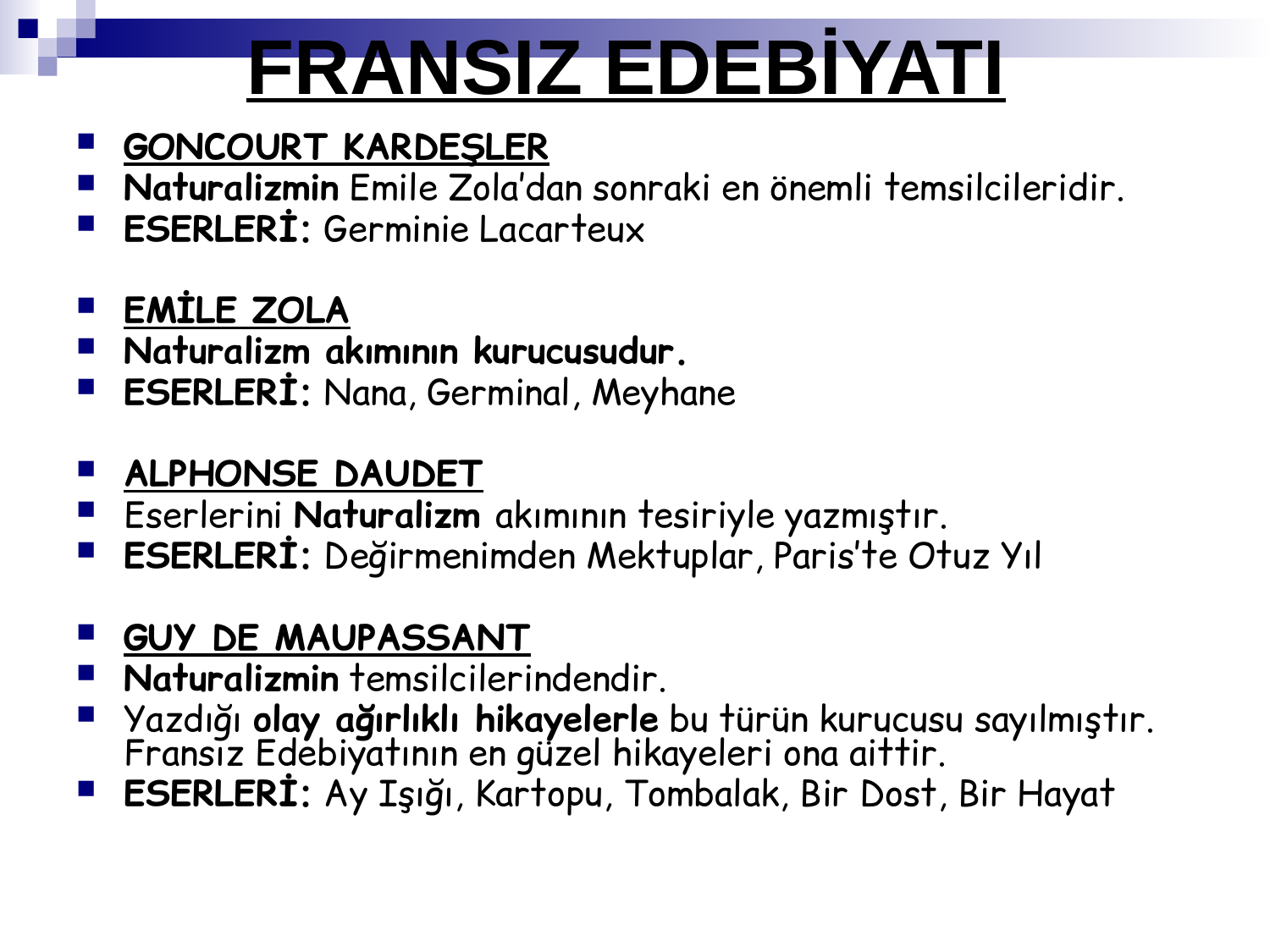

# FRANSIZ EDEBİYATI
GONCOURT KARDEŞLER
Naturalizmin Emile Zola’dan sonraki en önemli temsilcileridir.
ESERLERİ: Germinie Lacarteux

EMİLE ZOLA
Naturalizm akımının kurucusudur.
ESERLERİ: Nana, Germinal, Meyhane

ALPHONSE DAUDET
Eserlerini Naturalizm akımının tesiriyle yazmıştır.
ESERLERİ: Değirmenimden Mektuplar, Paris’te Otuz Yıl

GUY DE MAUPASSANT
Naturalizmin temsilcilerindendir.
Yazdığı olay ağırlıklı hikayelerle bu türün kurucusu sayılmıştır. Fransız Edebiyatının en güzel hikayeleri ona aittir.
ESERLERİ: Ay Işığı, Kartopu, Tombalak, Bir Dost, Bir Hayat